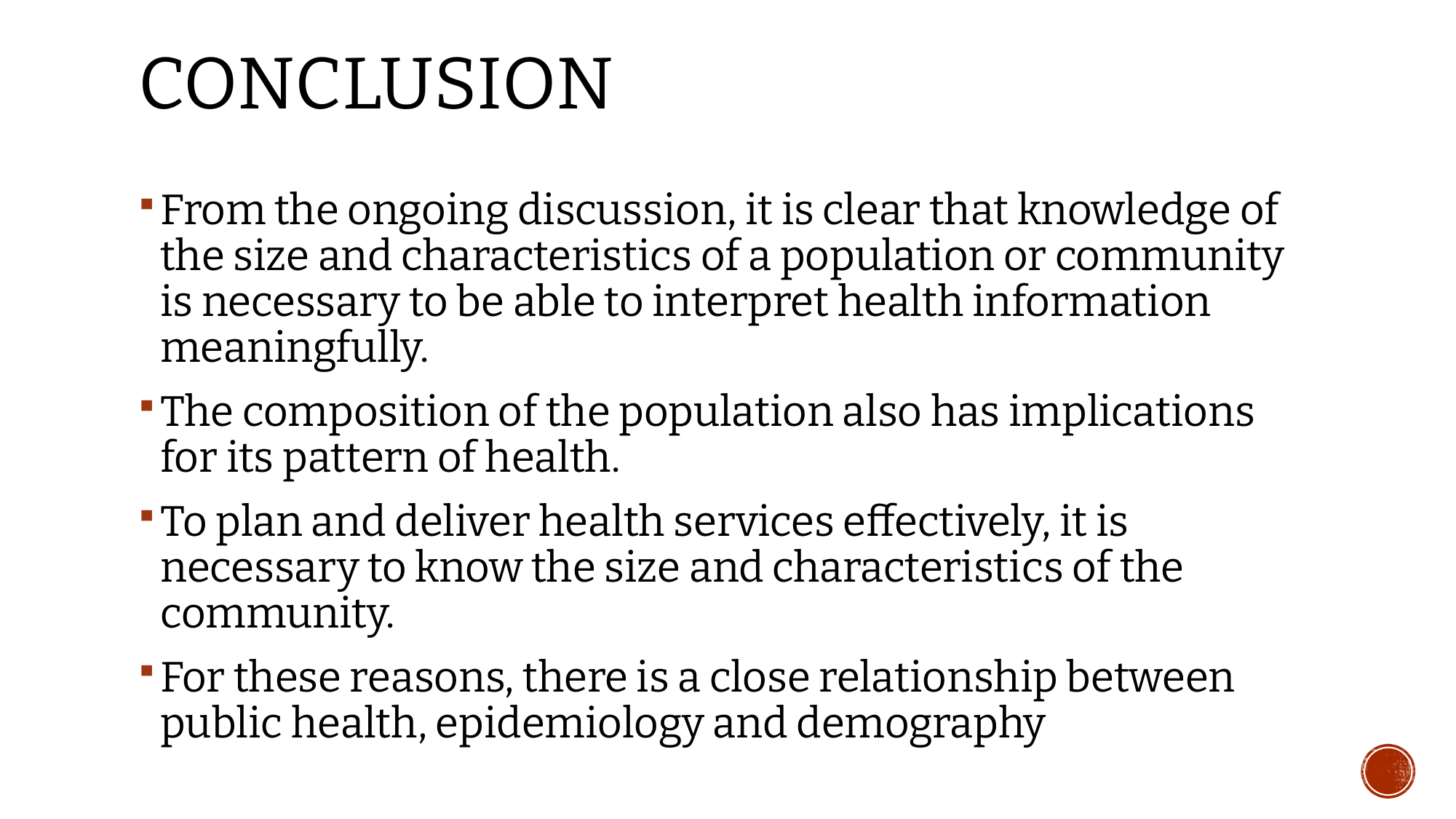

# conclusion
From the ongoing discussion, it is clear that knowledge of the size and characteristics of a population or community is necessary to be able to interpret health information meaningfully.
The composition of the population also has implications for its pattern of health.
To plan and deliver health services effectively, it is necessary to know the size and characteristics of the community.
For these reasons, there is a close relationship between public health, epidemiology and demography